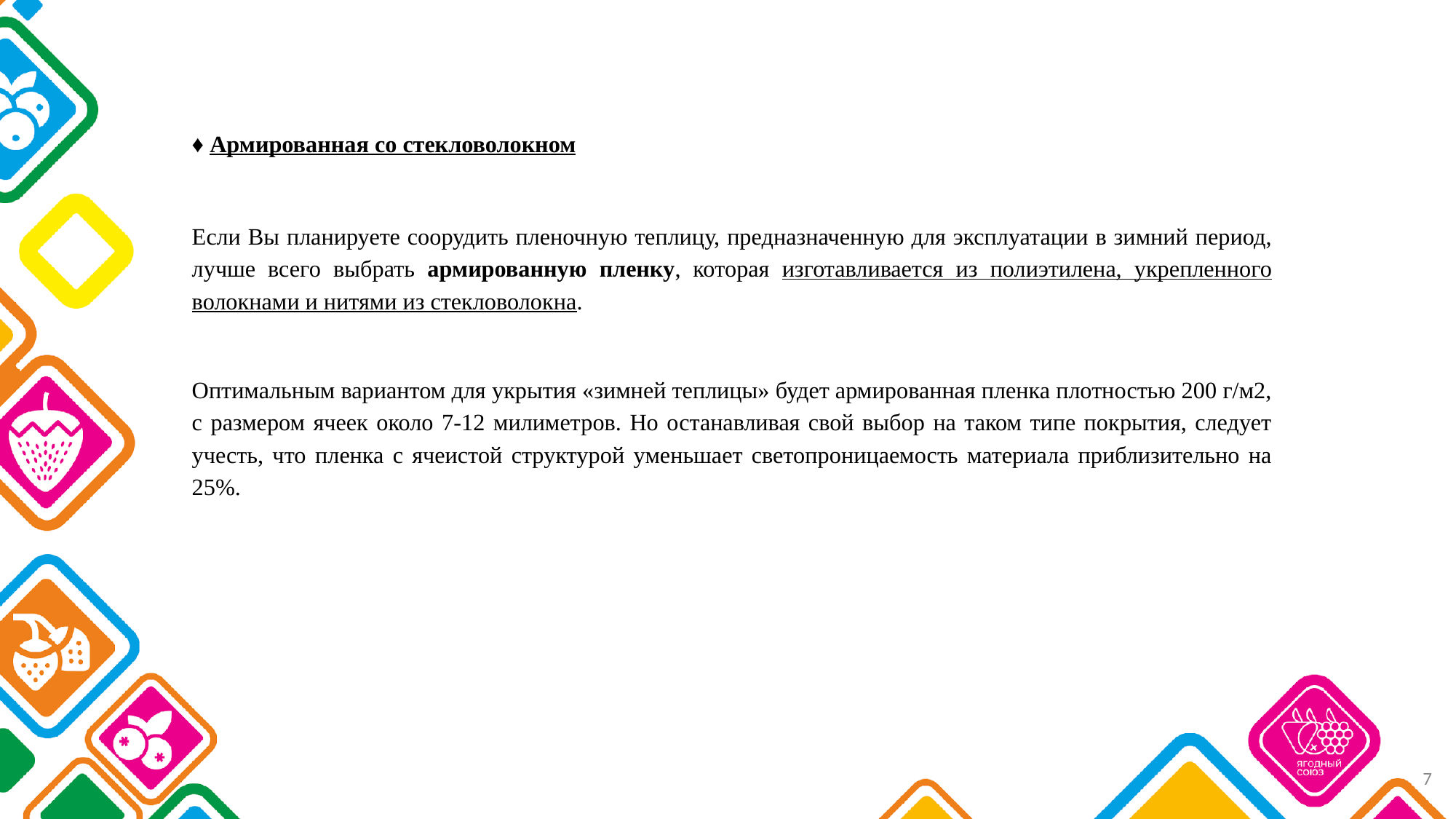

# ♦ Армированная со стекловолокном

Если Вы планируете соорудить пленочную теплицу, предназначенную для эксплуатации в зимний период, лучше всего выбрать армированную пленку, которая изготавливается из полиэтилена, укрепленного волокнами и нитями из стекловолокна.

Оптимальным вариантом для укрытия «зимней теплицы» будет армированная пленка плотностью 200 г/м2, с размером ячеек около 7-12 милиметров. Но останавливая свой выбор на таком типе покрытия, следует учесть, что пленка с ячеистой структурой уменьшает светопроницаемость материала приблизительно на 25%.

7